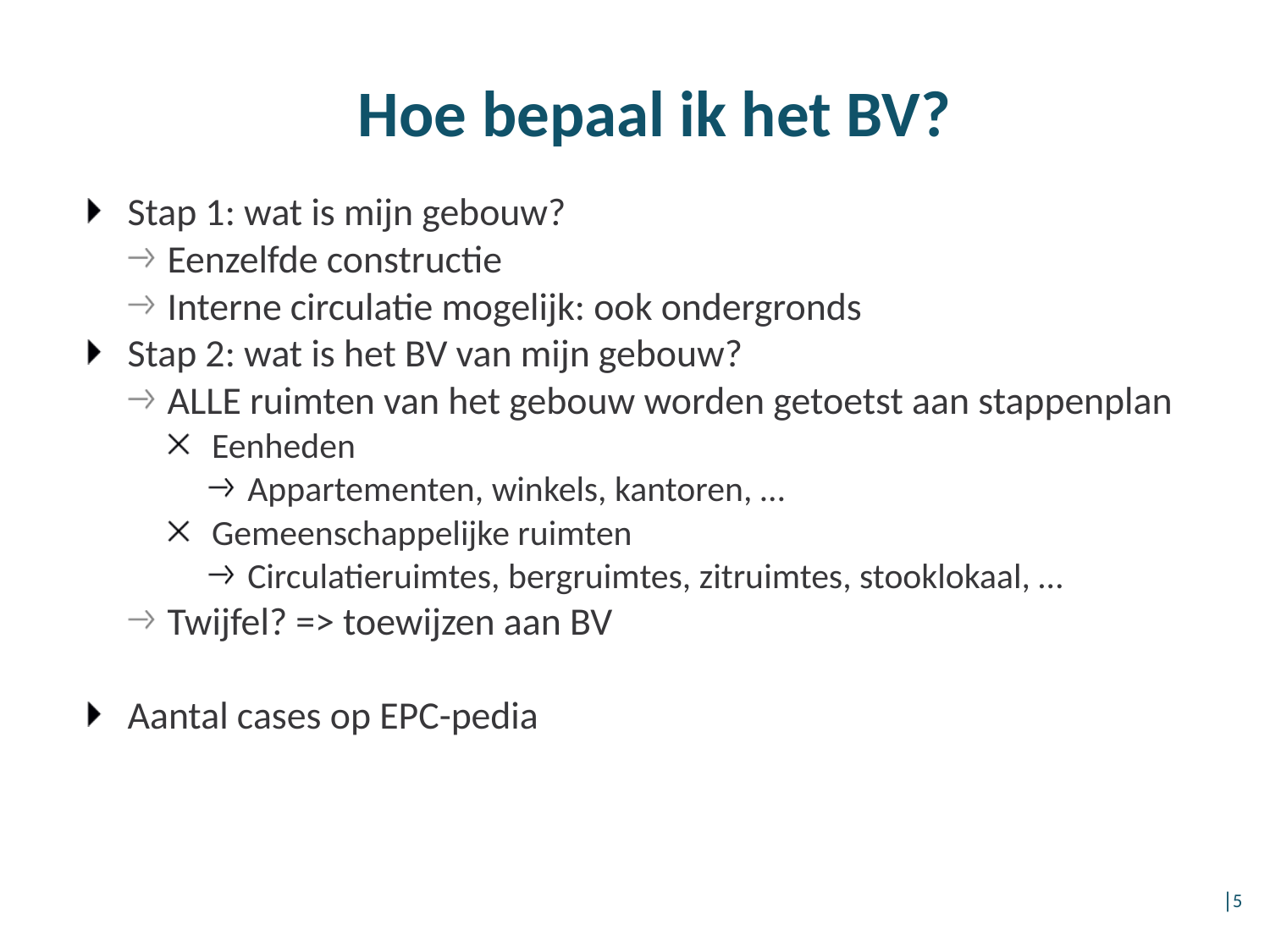

# Hoe bepaal ik het BV?
Stap 1: wat is mijn gebouw?
Eenzelfde constructie
Interne circulatie mogelijk: ook ondergronds
Stap 2: wat is het BV van mijn gebouw?
ALLE ruimten van het gebouw worden getoetst aan stappenplan
Eenheden
Appartementen, winkels, kantoren, …
Gemeenschappelijke ruimten
Circulatieruimtes, bergruimtes, zitruimtes, stooklokaal, …
Twijfel? => toewijzen aan BV

Aantal cases op EPC-pedia
│5